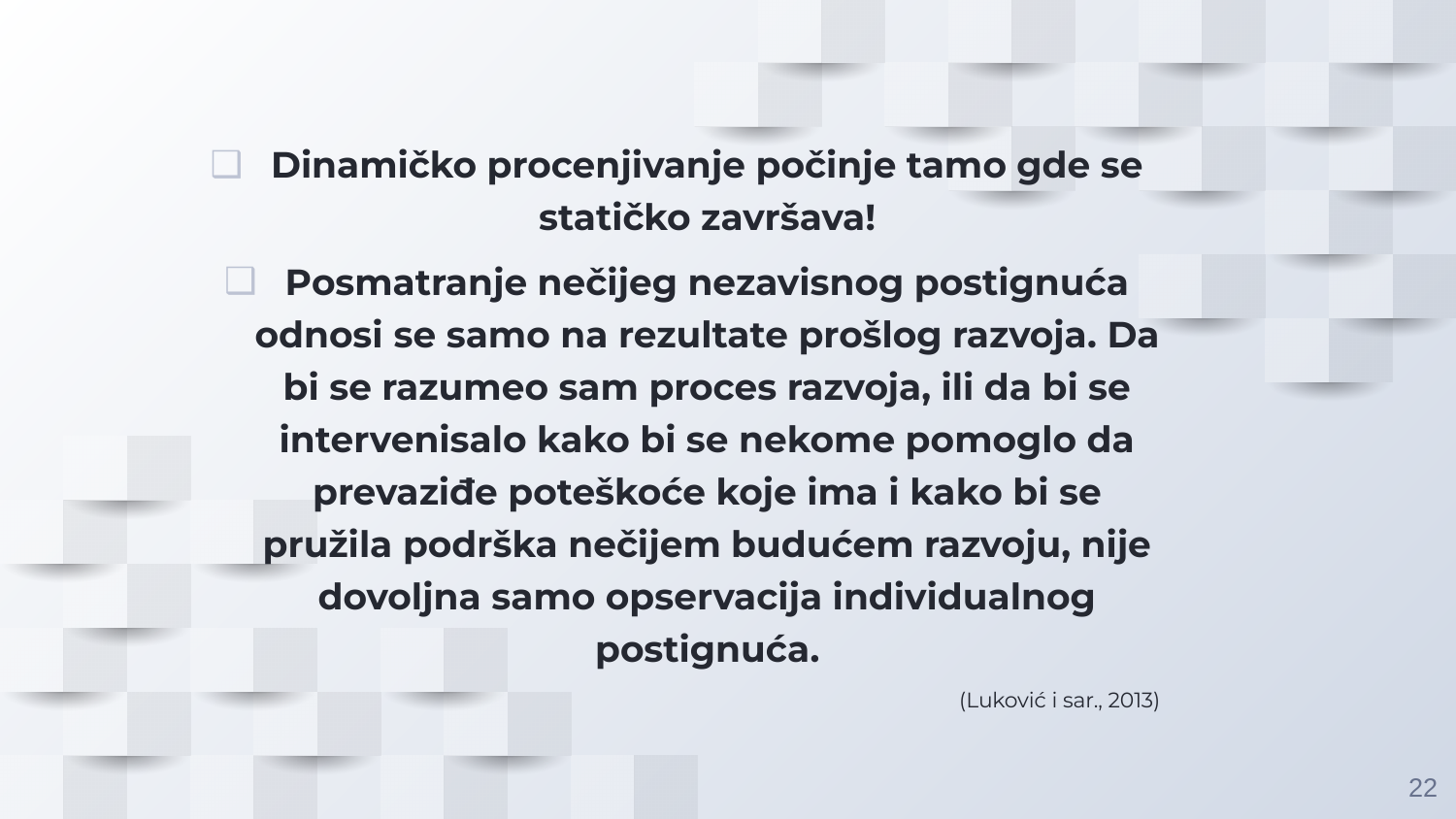

Dinamičko procenjivanje počinje tamo gde se statičko završava!
Posmatranje nečijeg nezavisnog postignuća odnosi se samo na rezultate prošlog razvoja. Da bi se razumeo sam proces razvoja, ili da bi se intervenisalo kako bi se nekome pomoglo da prevaziđe poteškoće koje ima i kako bi se pružila podrška nečijem budućem razvoju, nije dovoljna samo opservacija individualnog postignuća.
(Luković i sar., 2013)
22